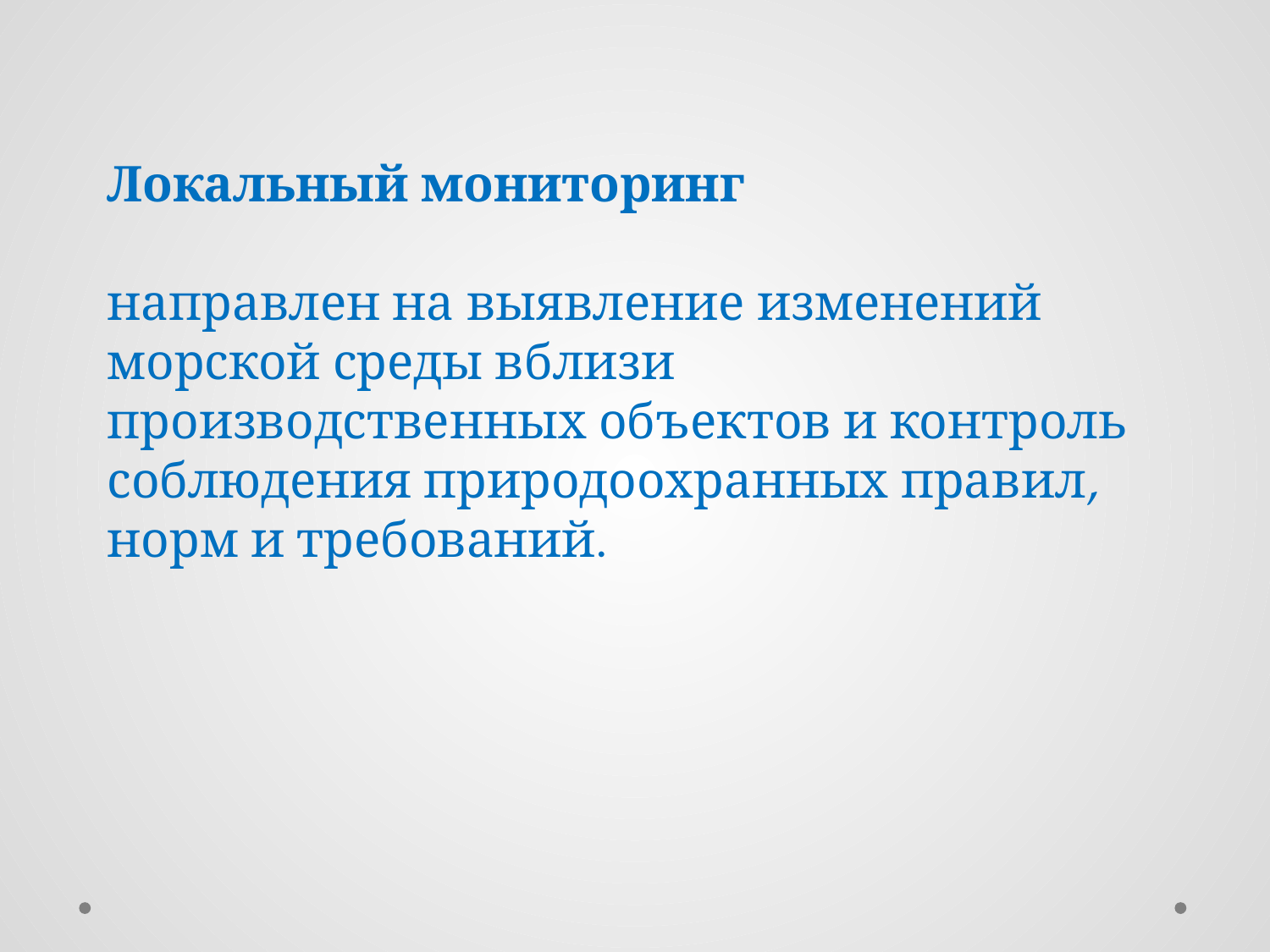

Локальный мониторинг

направлен на выявление изменений морской среды вблизи производственных объектов и контроль соблюдения природоохранных правил, норм и требований.